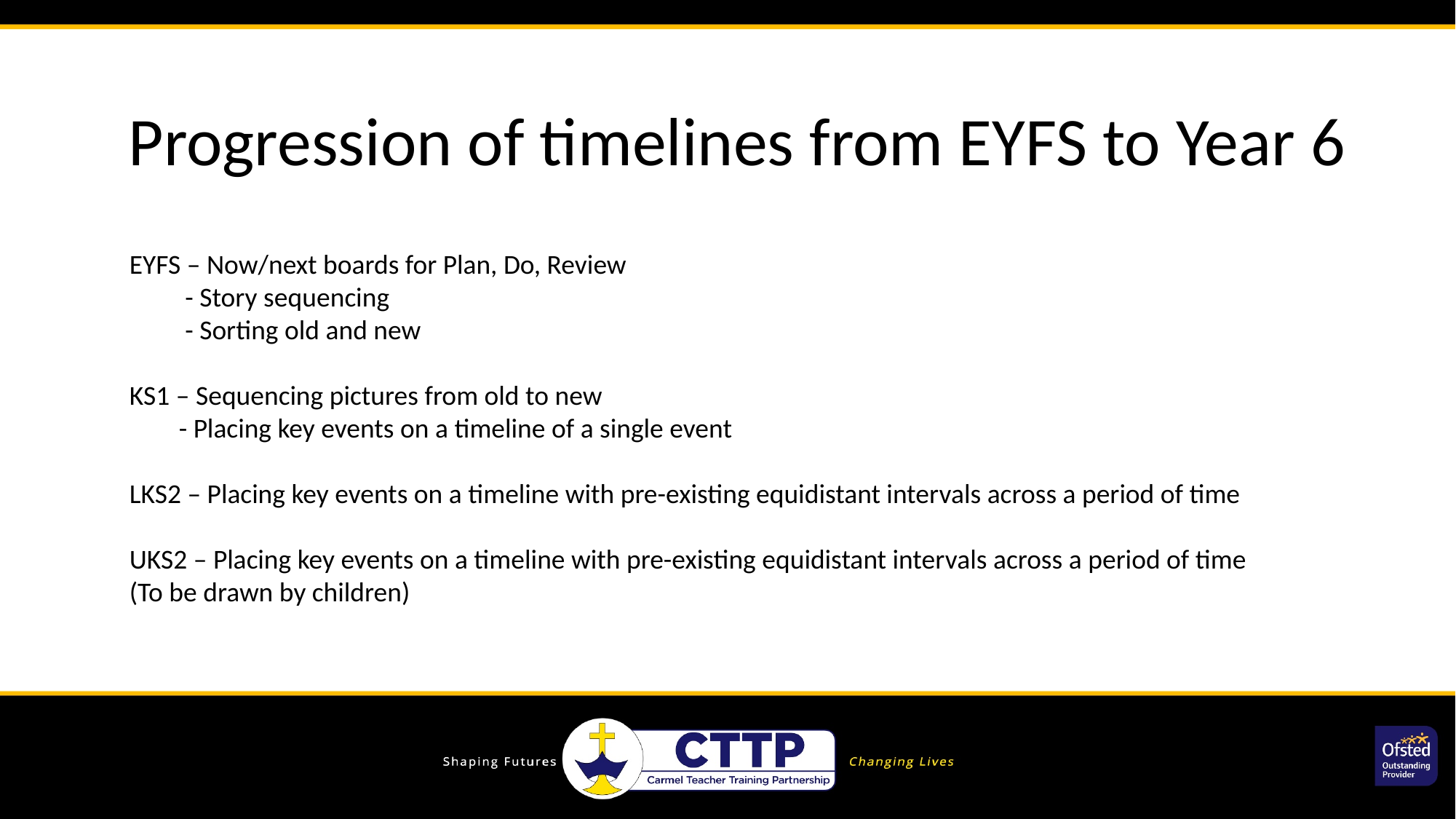

Progression of timelines from EYFS to Year 6
EYFS – Now/next boards for Plan, Do, Review
         - Story sequencing
         - Sorting old and new

KS1 – Sequencing pictures from old to new
        - Placing key events on a timeline of a single event

LKS2 – Placing key events on a timeline with pre-existing equidistant intervals across a period of time

UKS2 – Placing key events on a timeline with pre-existing equidistant intervals across a period of time
(To be drawn by children)